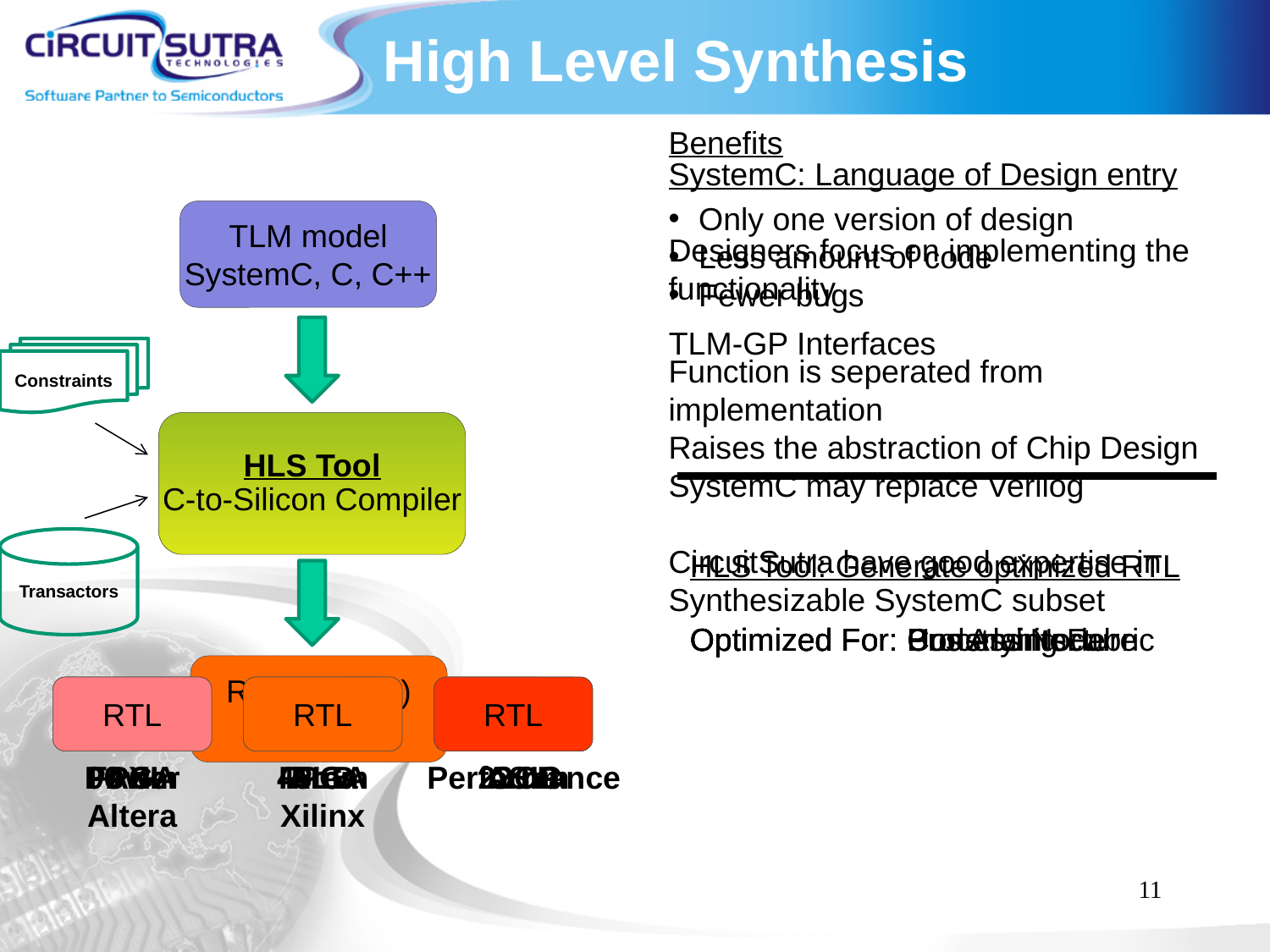

# High Level Synthesis

Benefits

Only one version of design
Less amount of code
Fewer bugs

Function is seperated from implementation
Raises the abstraction of Chip Design
SystemC may replace Verilog

CircuitSutra have good expertise in Synthesizable SystemC subset

SystemC: Language of Design entry

Designers focus on implementing the functionality
TLM model
SystemC, C, C++

TLM-GP Interfaces
Constraints
HLS Tool
C-to-Silicon Compiler
Transactors
HLS Tool: Generate optimized RTL

Optimized For: Constraints
Optimized For: Process Node
Optimized For: Underlying Fabric
Optimized For: Bus Architecture
RTL (Verilog)

RTL

Power

RTL

Area

RTL

Performance

RTL

90 nm

RTL

45 nm

RTL

22 nm

RTL

FPGA
Altera

RTL

FPGA
Xilinx

RTL

ASIC

RTL

AXI

RTL

PLB

RTL

OCP
11